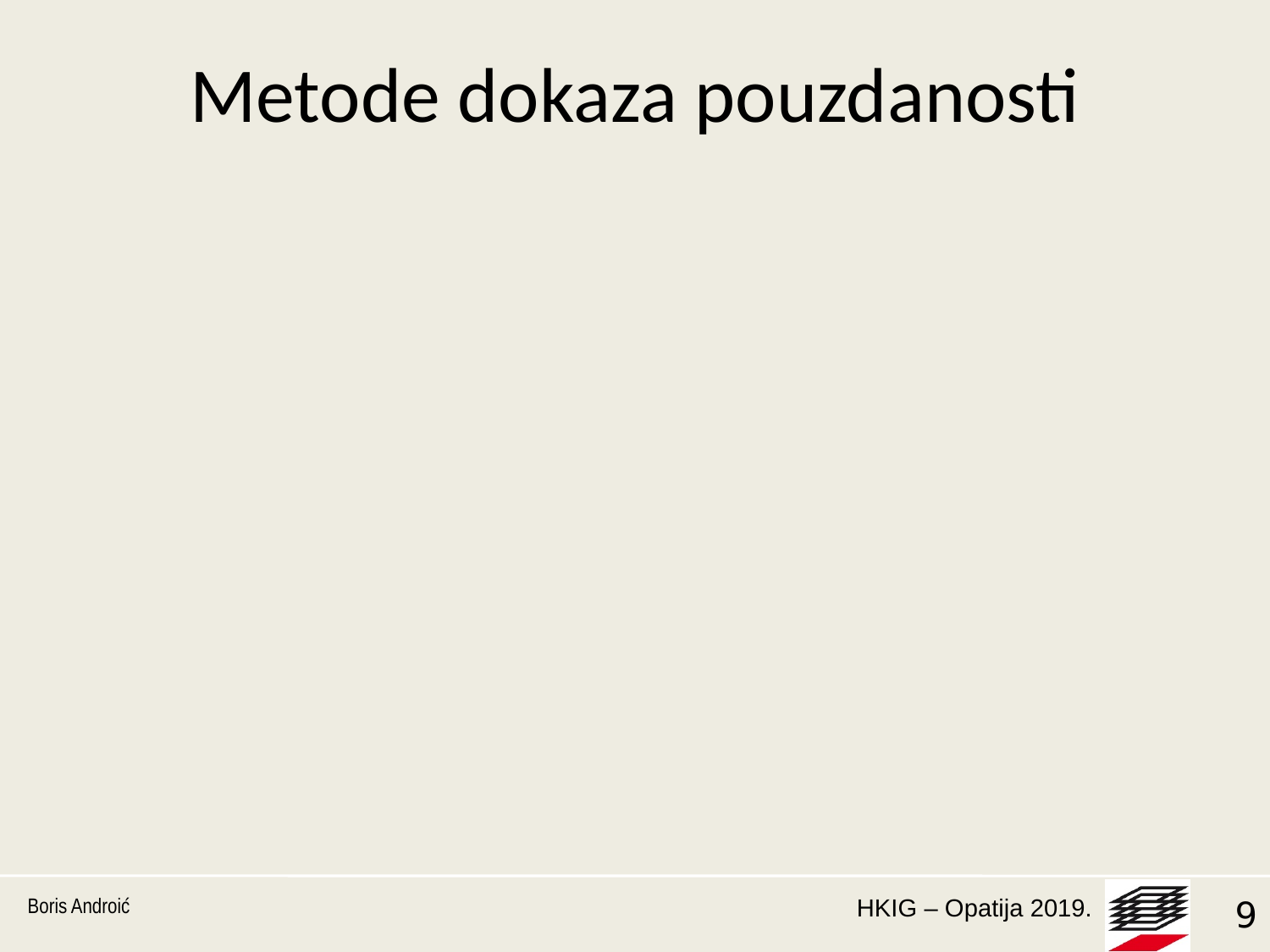

# Metode dokaza pouzdanosti
Semi-probabilistički - SP
Pristup temeljen na pouzdanosti (Reliability- based approach - RBA)
Pristup upućen na rizik (Risk-informed approach - RIA)
			Kritički osvrt
Boris Androić
9